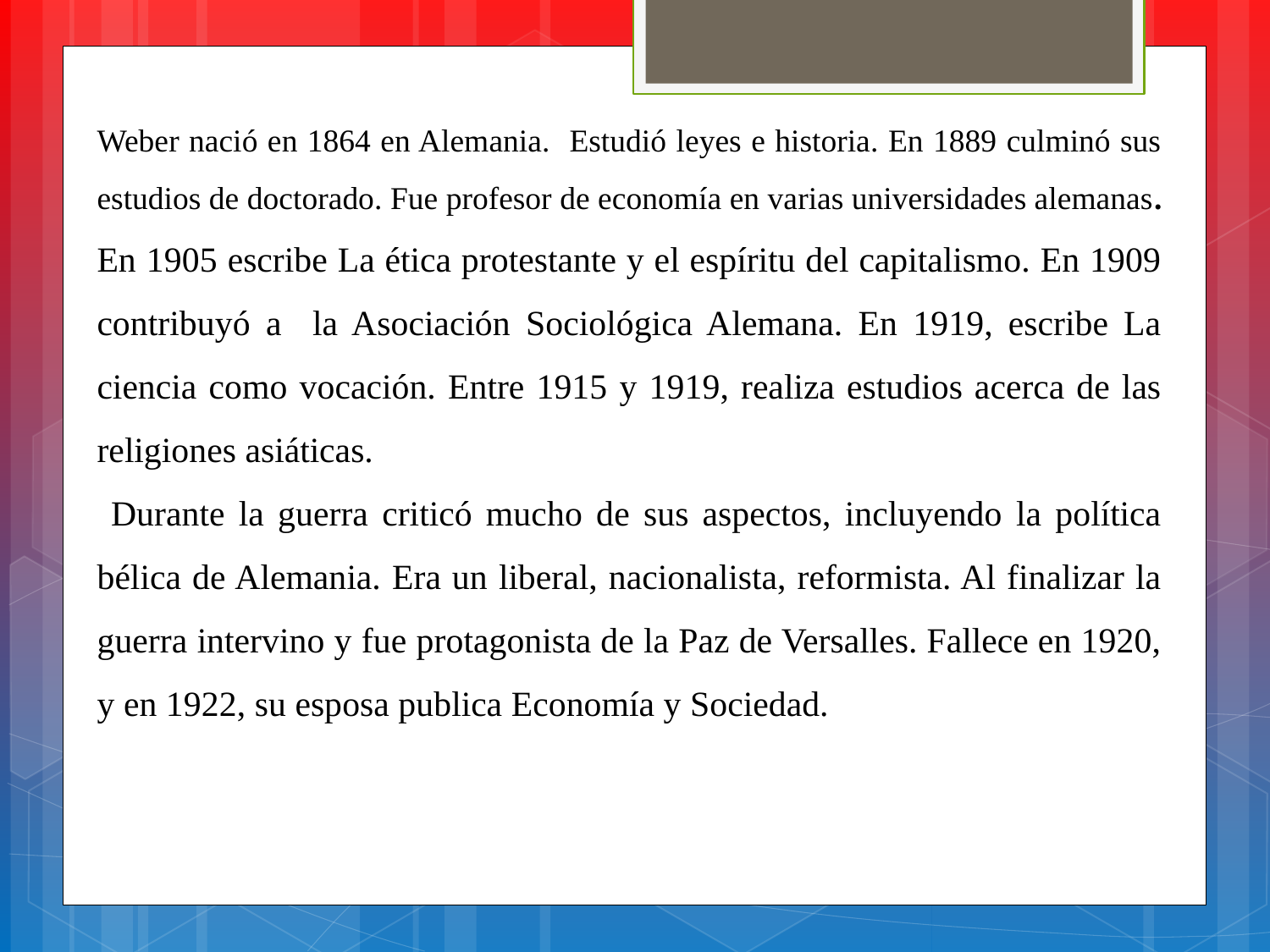

Weber nació en 1864 en Alemania.  Estudió leyes e historia. En 1889 culminó sus estudios de doctorado. Fue profesor de economía en varias universidades alemanas. En 1905 escribe La ética protestante y el espíritu del capitalismo. En 1909 contribuyó a  la Asociación Sociológica Alemana. En 1919, escribe La ciencia como vocación. Entre 1915 y 1919, realiza estudios acerca de las religiones asiáticas.
 Durante la guerra criticó mucho de sus aspectos, incluyendo la política bélica de Alemania. Era un liberal, nacionalista, reformista. Al finalizar la guerra intervino y fue protagonista de la Paz de Versalles. Fallece en 1920, y en 1922, su esposa publica Economía y Sociedad.